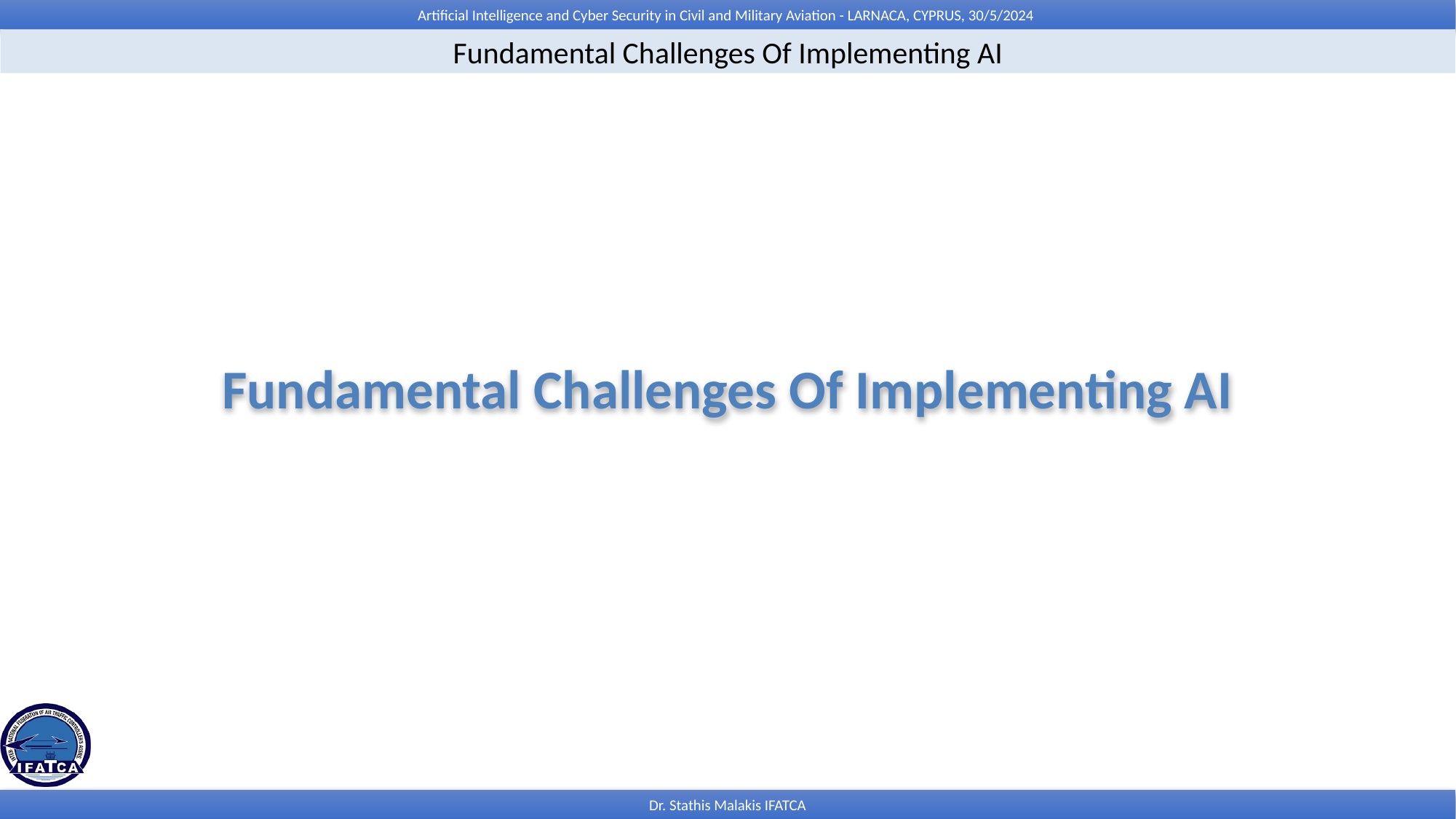

# Fundamental Challenges Of Implementing AI
Fundamental Challenges Of Implementing AI